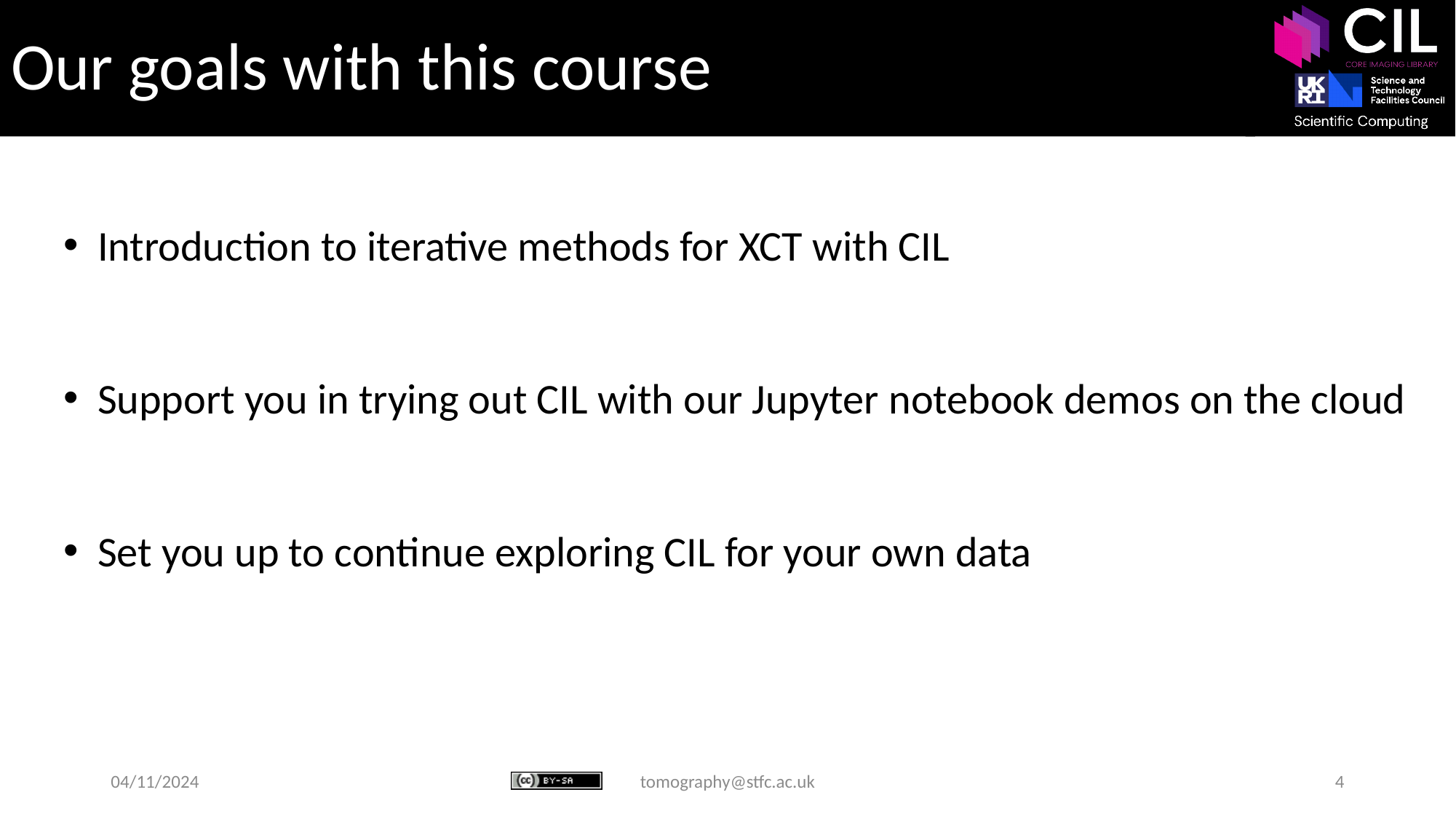

# Our goals with this course
Introduction to iterative methods for XCT with CIL

Support you in trying out CIL with our Jupyter notebook demos on the cloud

Set you up to continue exploring CIL for your own data
04/11/2024
tomography@stfc.ac.uk
4